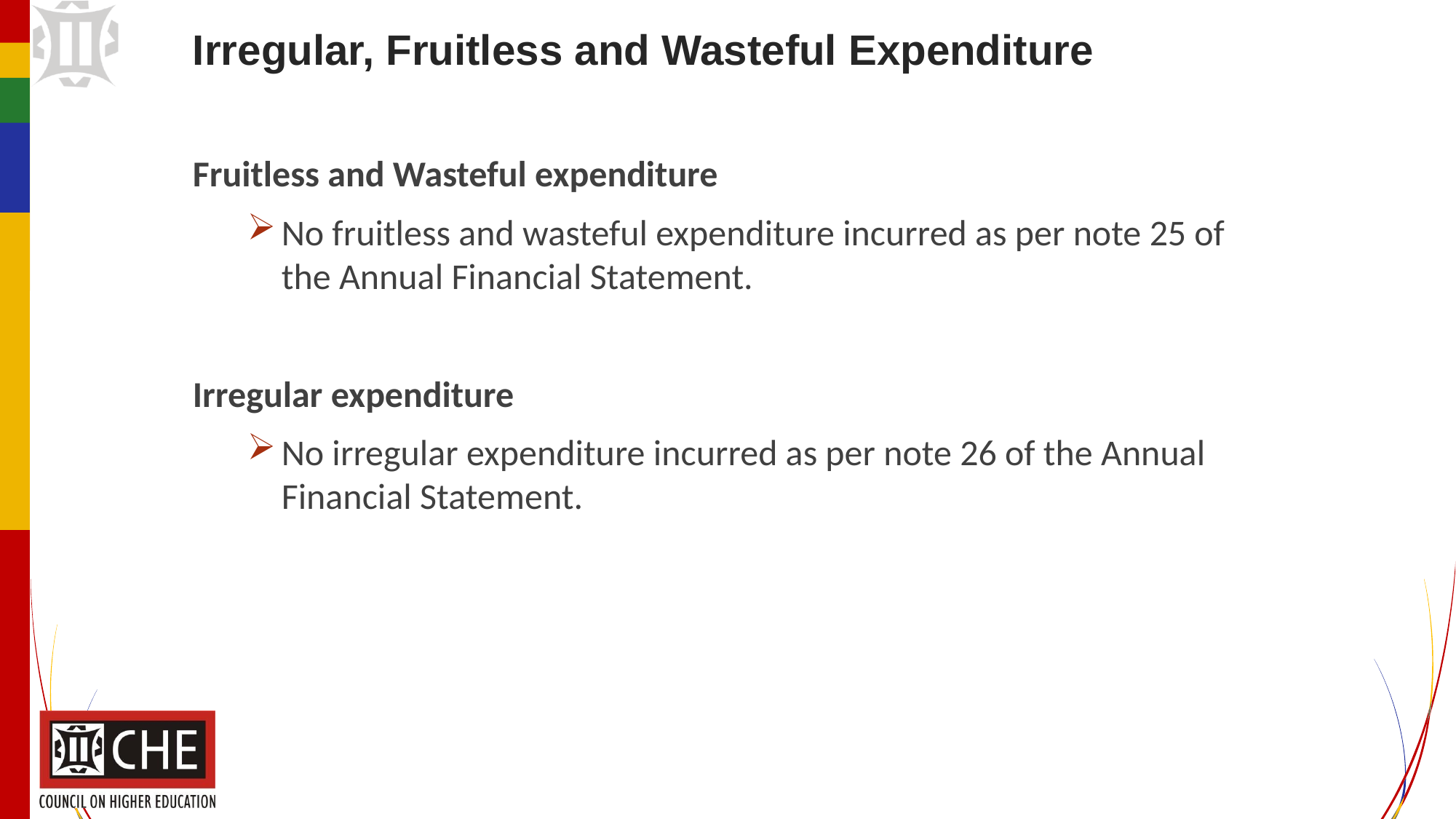

# Irregular, Fruitless and Wasteful Expenditure
Fruitless and Wasteful expenditure
No fruitless and wasteful expenditure incurred as per note 25 of the Annual Financial Statement.

Irregular expenditure
No irregular expenditure incurred as per note 26 of the Annual Financial Statement.